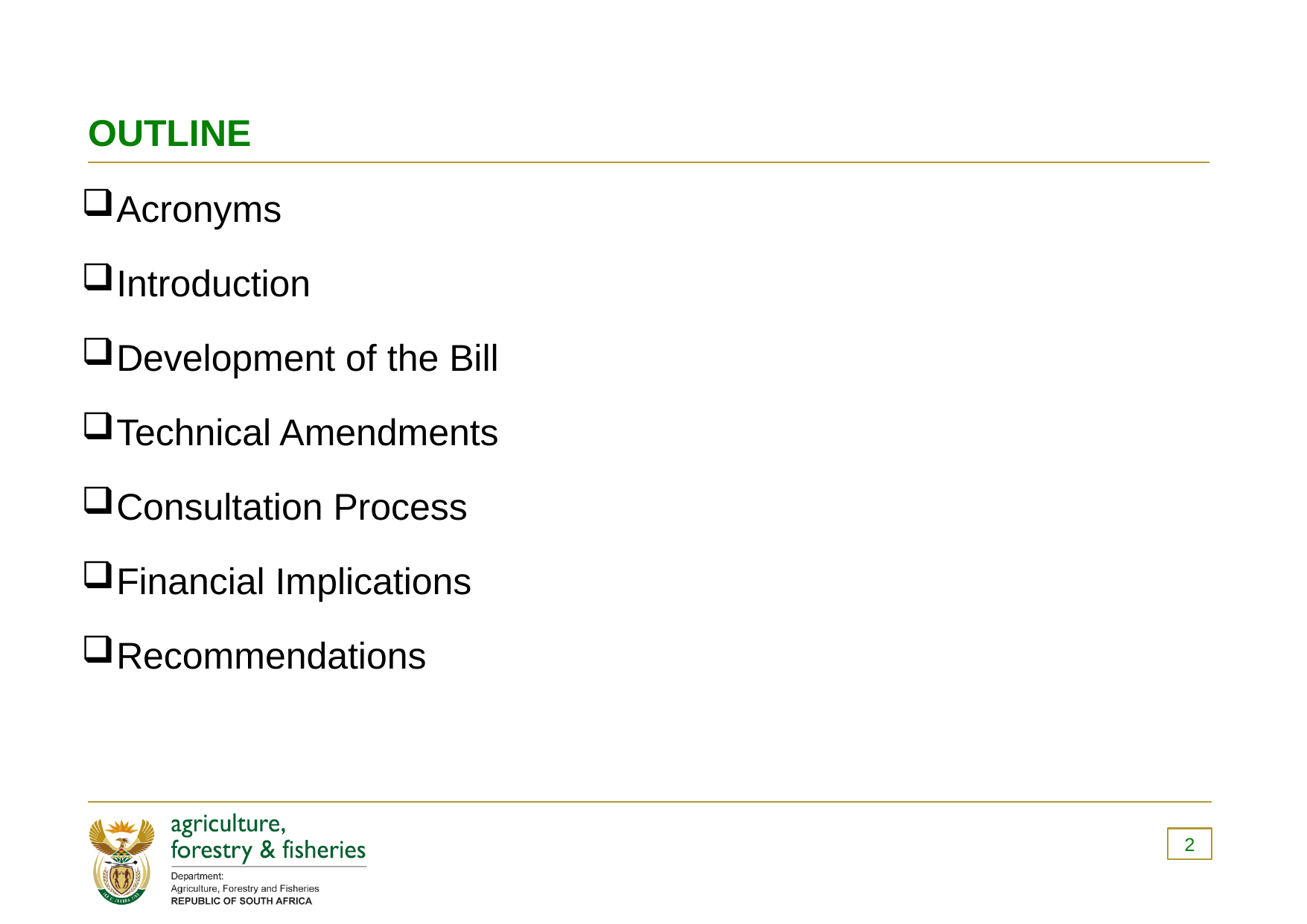

# OUTLINE
Acronyms
Introduction
Development of the Bill
Technical Amendments
Consultation Process
Financial Implications
Recommendations

2